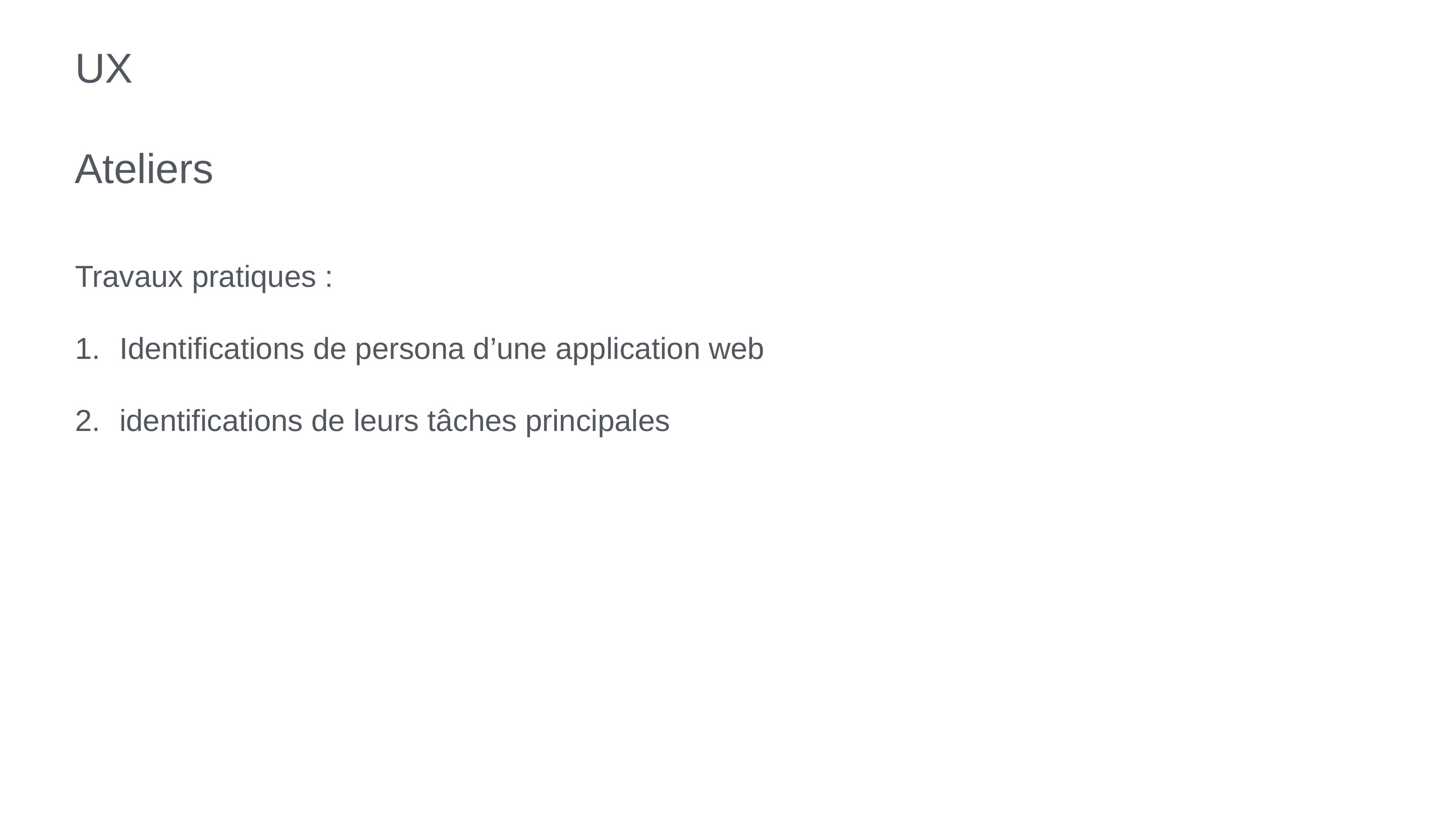

# UX
Ateliers
Travaux pratiques :
Identifications de persona d’une application web
identifications de leurs tâches principales